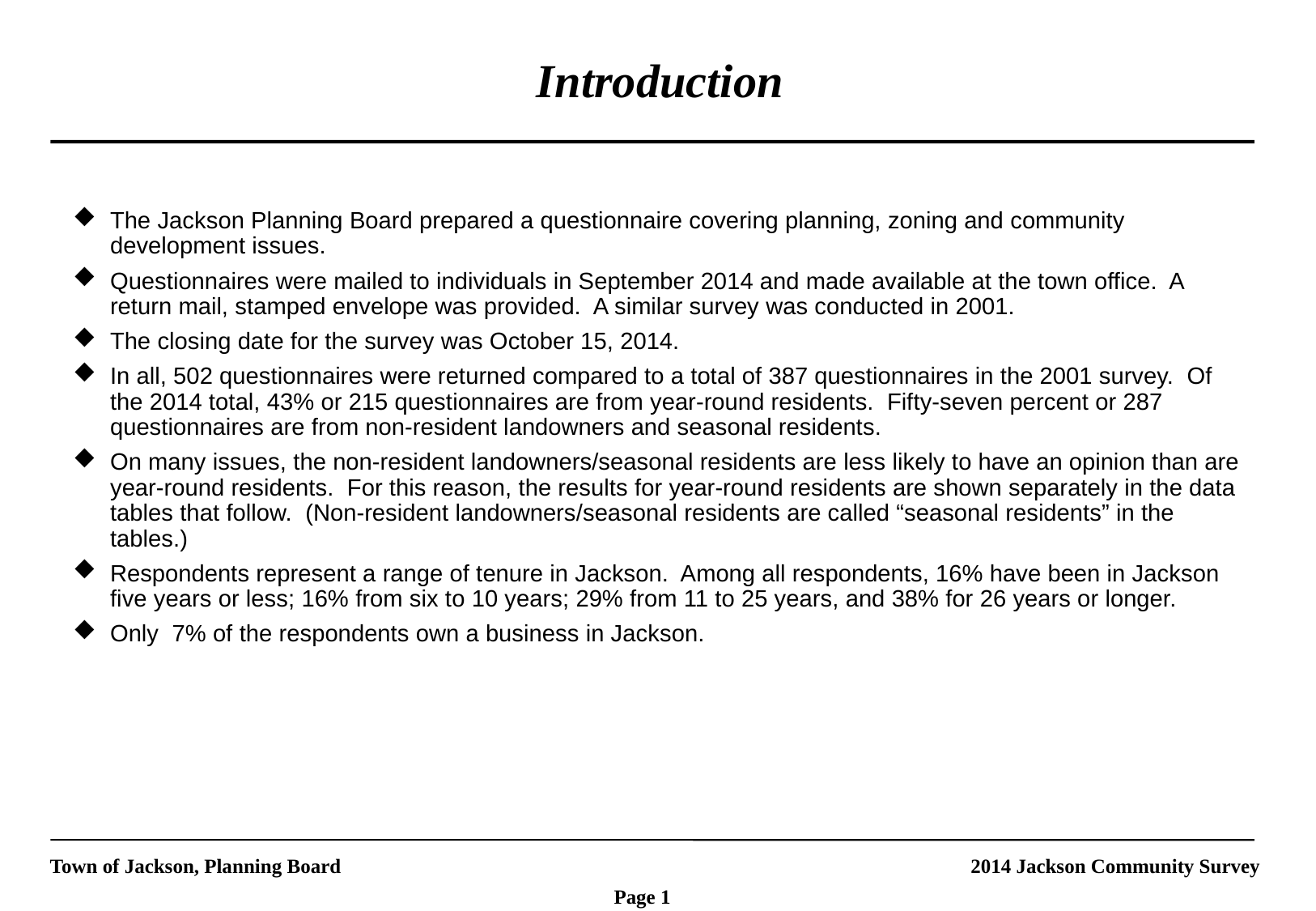

Introduction

The Jackson Planning Board prepared a questionnaire covering planning, zoning and community development issues.
Questionnaires were mailed to individuals in September 2014 and made available at the town office.  A return mail, stamped envelope was provided.  A similar survey was conducted in 2001.
The closing date for the survey was October 15, 2014.
In all, 502 questionnaires were returned compared to a total of 387 questionnaires in the 2001 survey.  Of the 2014 total, 43% or 215 questionnaires are from year-round residents.  Fifty-seven percent or 287 questionnaires are from non-resident landowners and seasonal residents.
On many issues, the non-resident landowners/seasonal residents are less likely to have an opinion than are year-round residents.  For this reason, the results for year-round residents are shown separately in the data tables that follow.  (Non-resident landowners/seasonal residents are called “seasonal residents” in the tables.)
Respondents represent a range of tenure in Jackson.  Among all respondents, 16% have been in Jackson five years or less; 16% from six to 10 years; 29% from 11 to 25 years, and 38% for 26 years or longer.
Only  7% of the respondents own a business in Jackson.